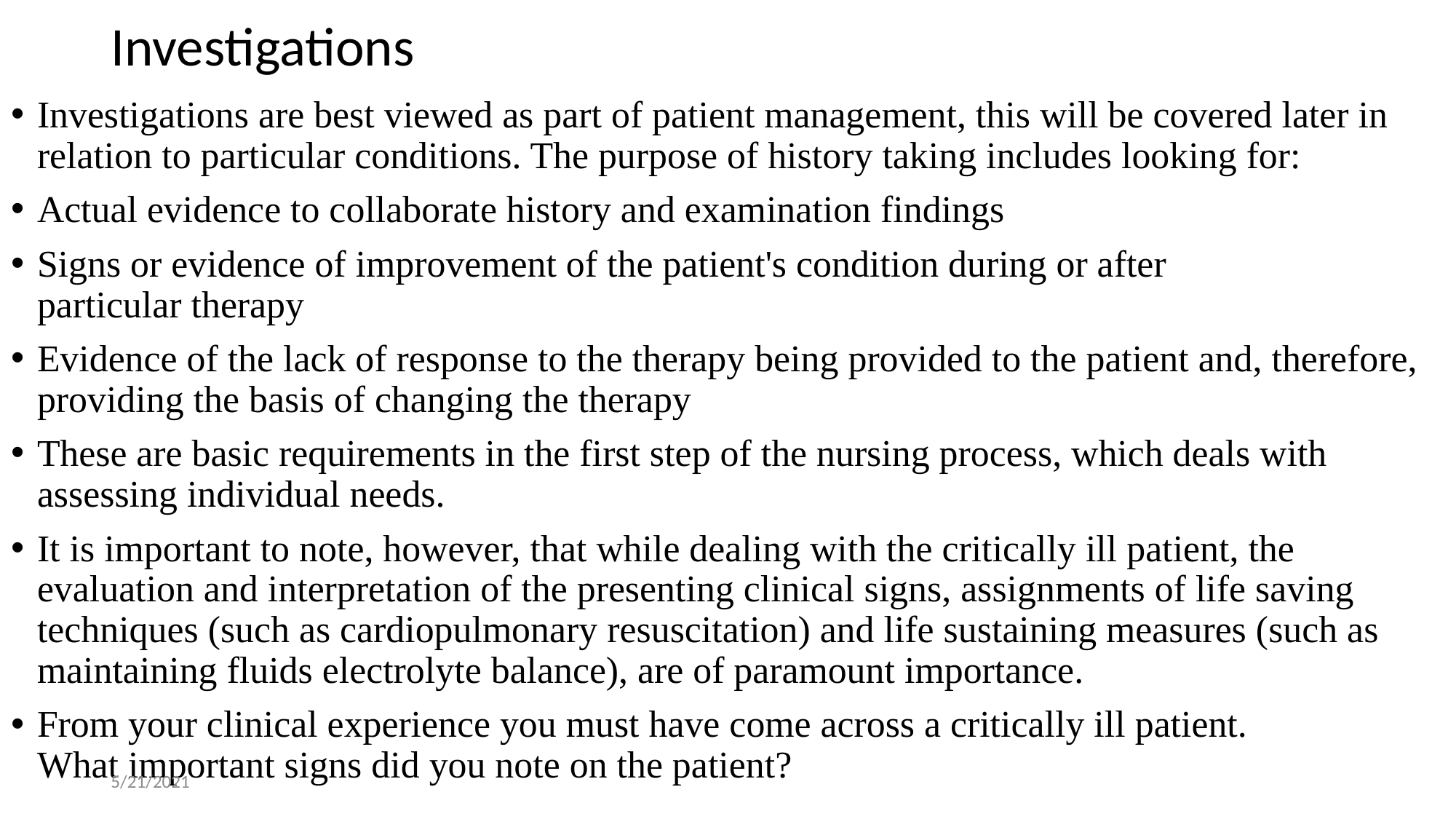

# Investigations
Investigations are best viewed as part of patient management, this will be covered later in relation to particular conditions. The purpose of history taking includes looking for:
Actual evidence to collaborate history and examination findings
Signs or evidence of improvement of the patient's condition during or after
particular therapy
Evidence of the lack of response to the therapy being provided to the patient and, therefore, providing the basis of changing the therapy
These are basic requirements in the first step of the nursing process, which deals with assessing individual needs.
It is important to note, however, that while dealing with the critically ill patient, the evaluation and interpretation of the presenting clinical signs, assignments of life saving techniques (such as cardiopulmonary resuscitation) and life sustaining measures (such as maintaining fluids electrolyte balance), are of paramount importance.
From your clinical experience you must have come across a critically ill patient.
What important signs did you note on the patient?

5/21/2021